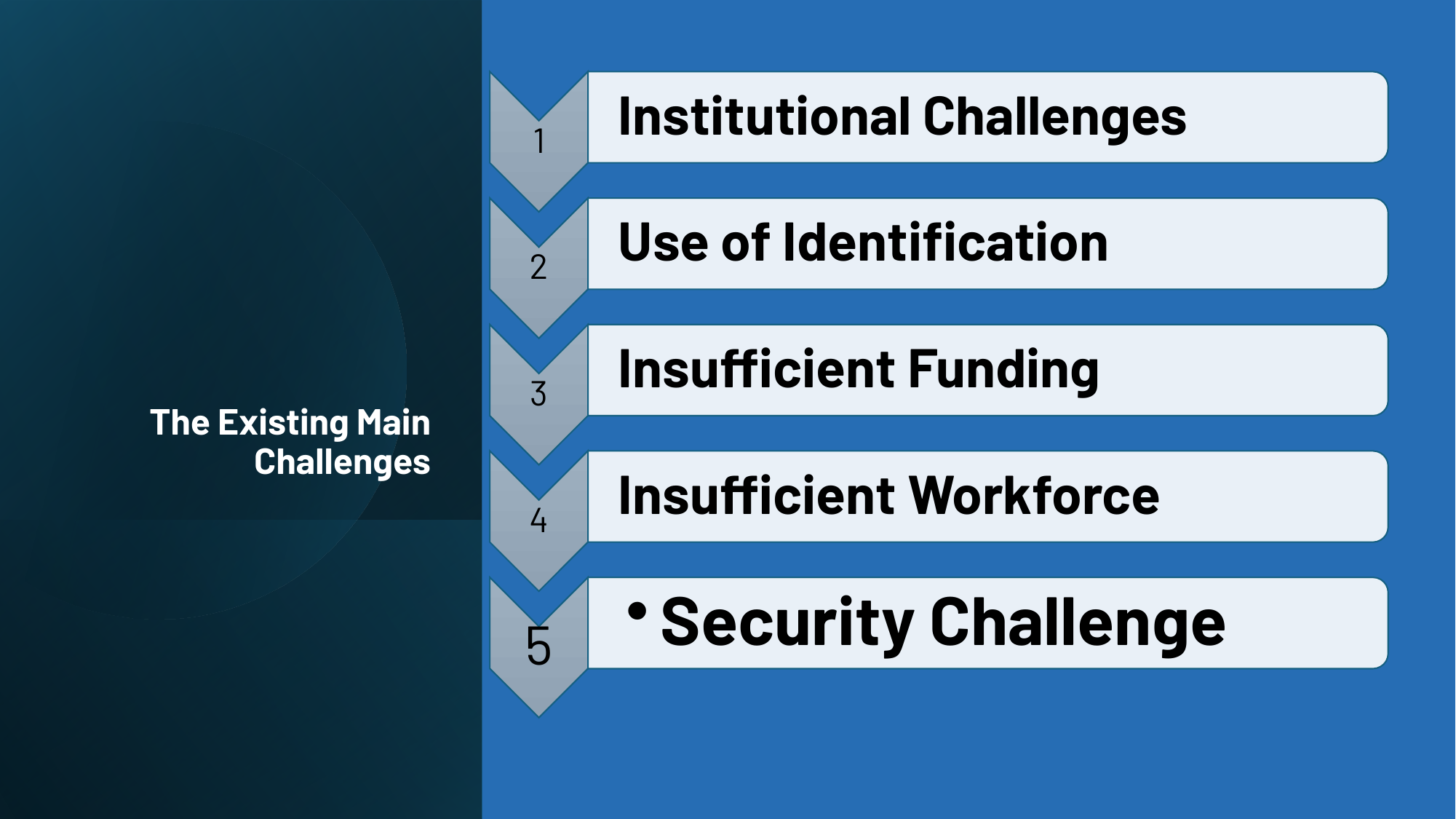

1
Institutional Challenges
2
Use of Identification
3
Insufficient Funding
4
Insufficient Workforce
5
Security Challenge

# The Existing Main Challenges